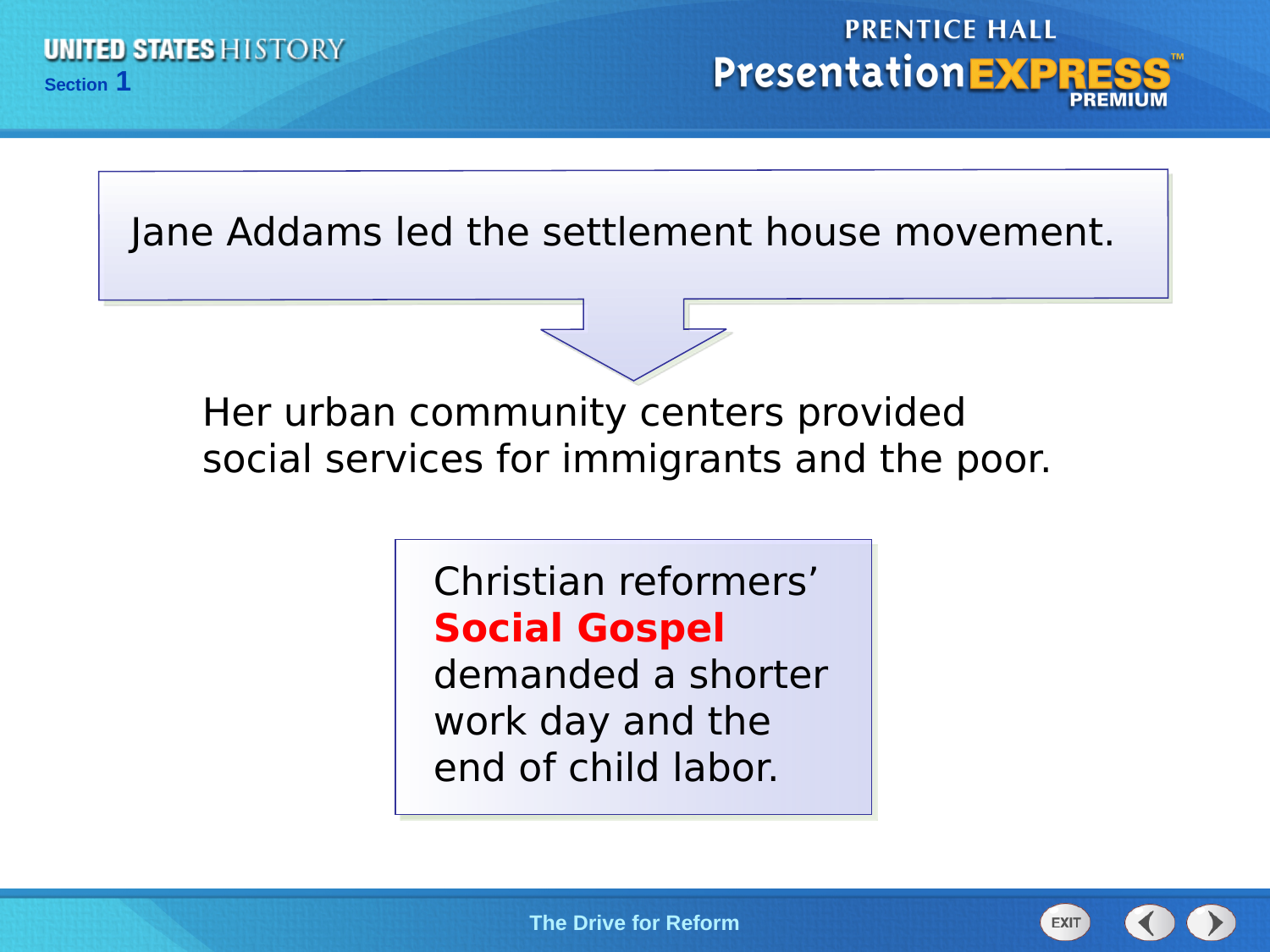

Jane Addams led the settlement house movement.
Her urban community centers provided social services for immigrants and the poor.

Christian reformers’ Social Gospel demanded a shorter work day and the end of child labor.